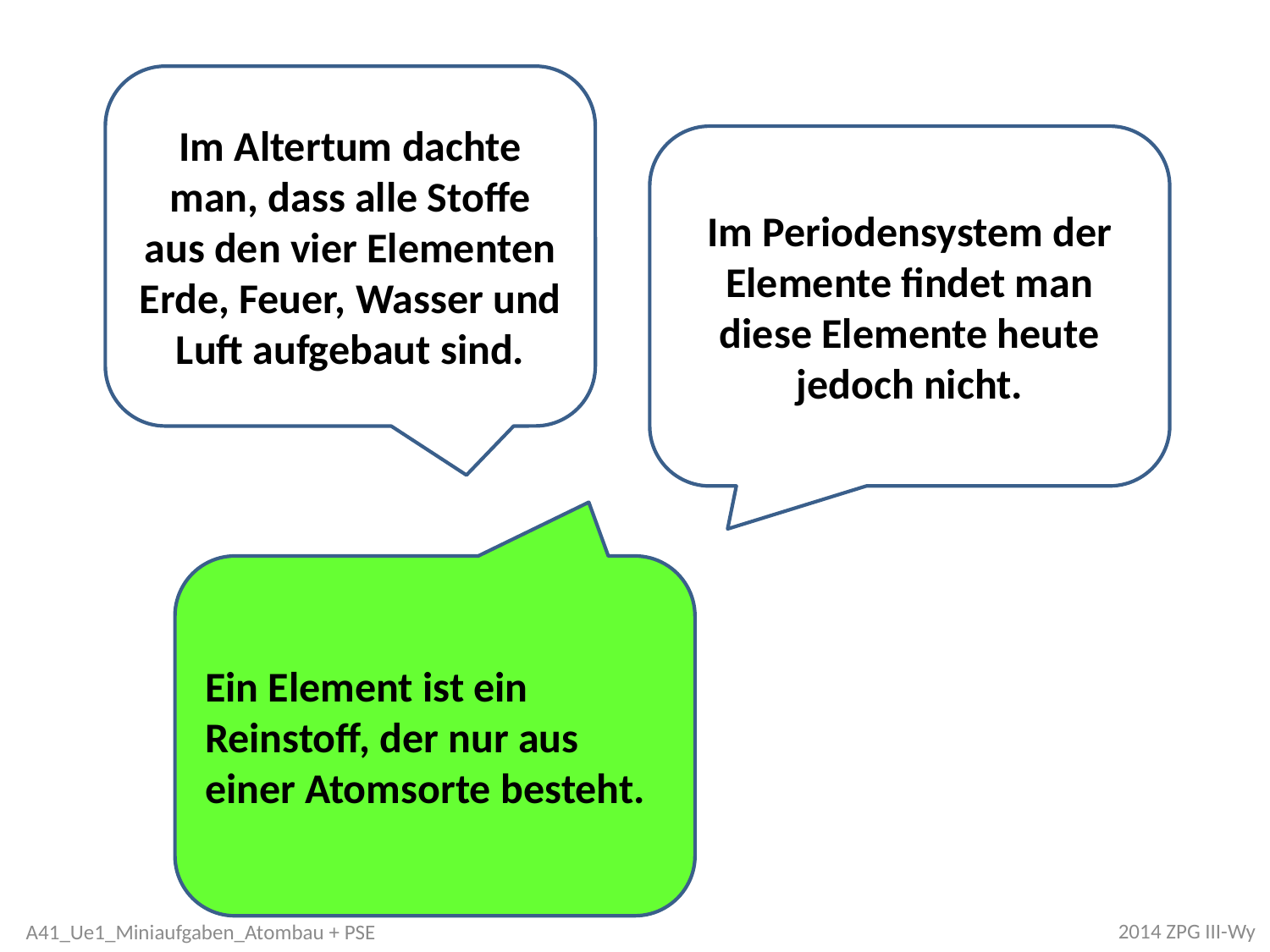

Im Altertum dachte man, dass alle Stoffe aus den vier Elementen Erde, Feuer, Wasser und Luft aufgebaut sind.
Im Periodensystem der Elemente findet man diese Elemente heute jedoch nicht.
Ein Element ist ein Reinstoff, der nur aus einer Atomsorte besteht.
2014 ZPG III-Wy
A41_Ue1_Miniaufgaben_Atombau + PSE